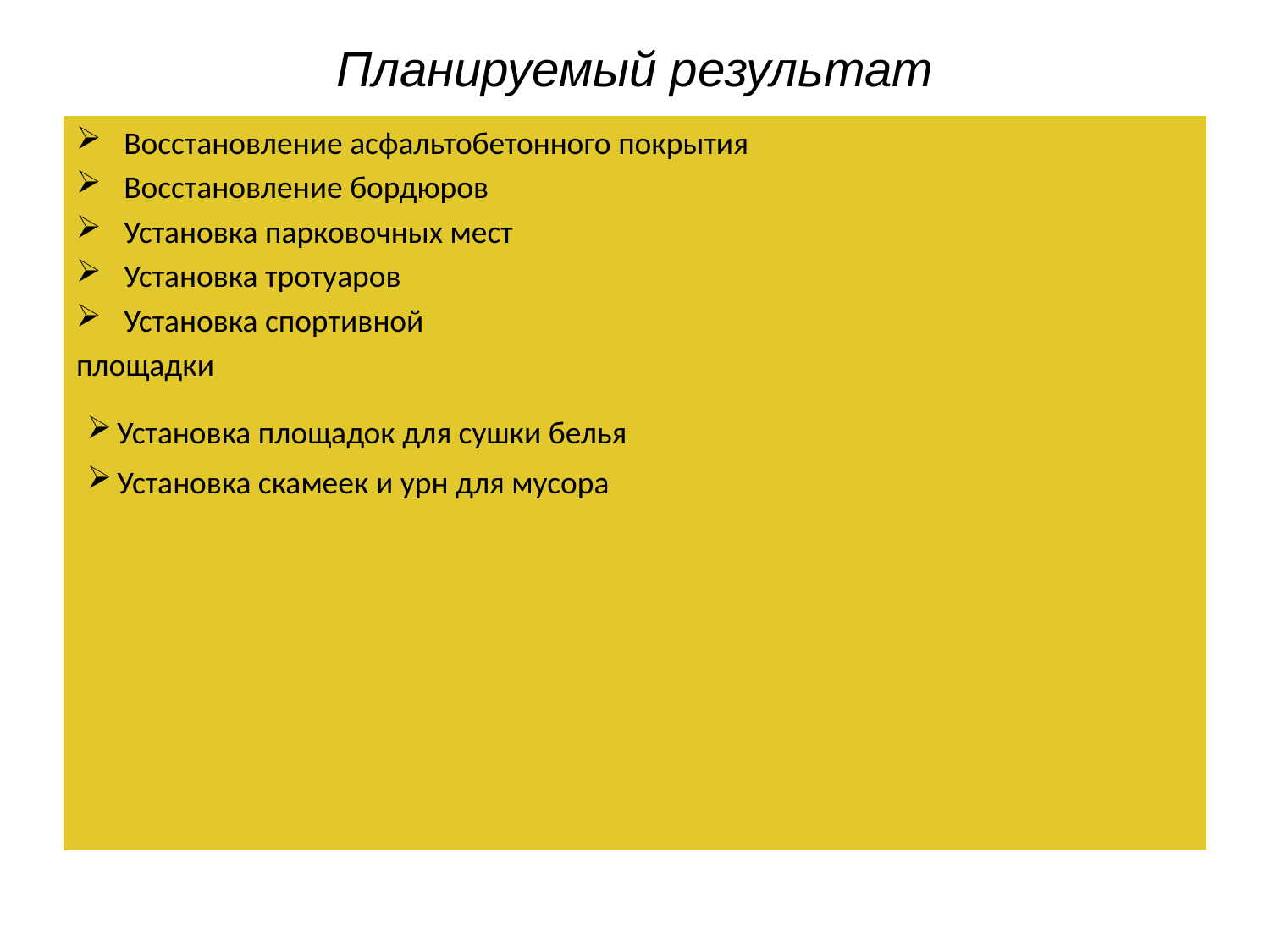

# Планируемый результат
Восстановление асфальтобетонного покрытия
Восстановление бордюров
Установка парковочных мест
Установка тротуаров
Установка спортивной
площадки

Установка площадок для сушки белья
Установка скамеек и урн для мусора